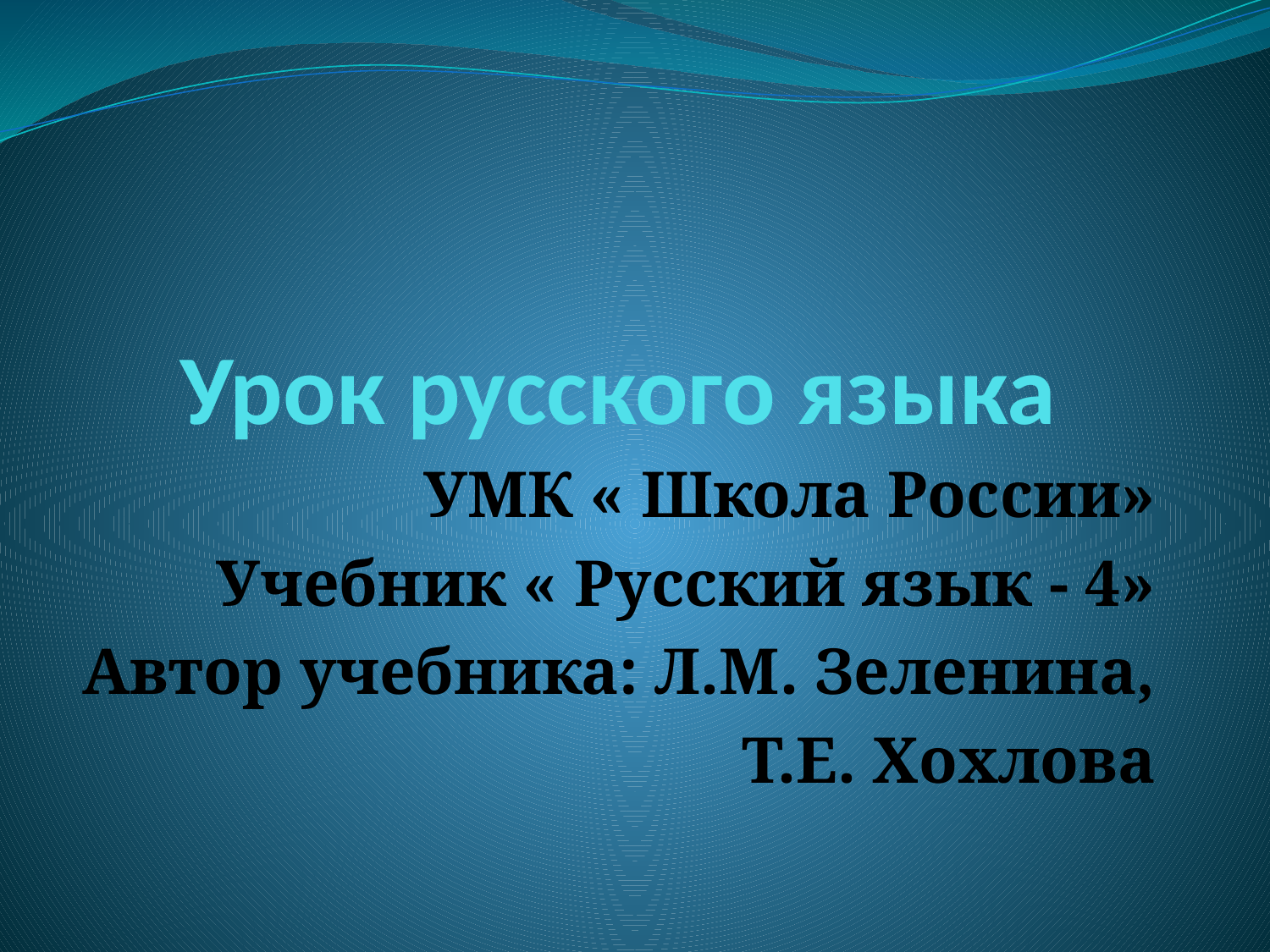

# Урок русского языка
УМК « Школа России»
Учебник « Русский язык - 4»
Автор учебника: Л.М. Зеленина,
Т.Е. Хохлова